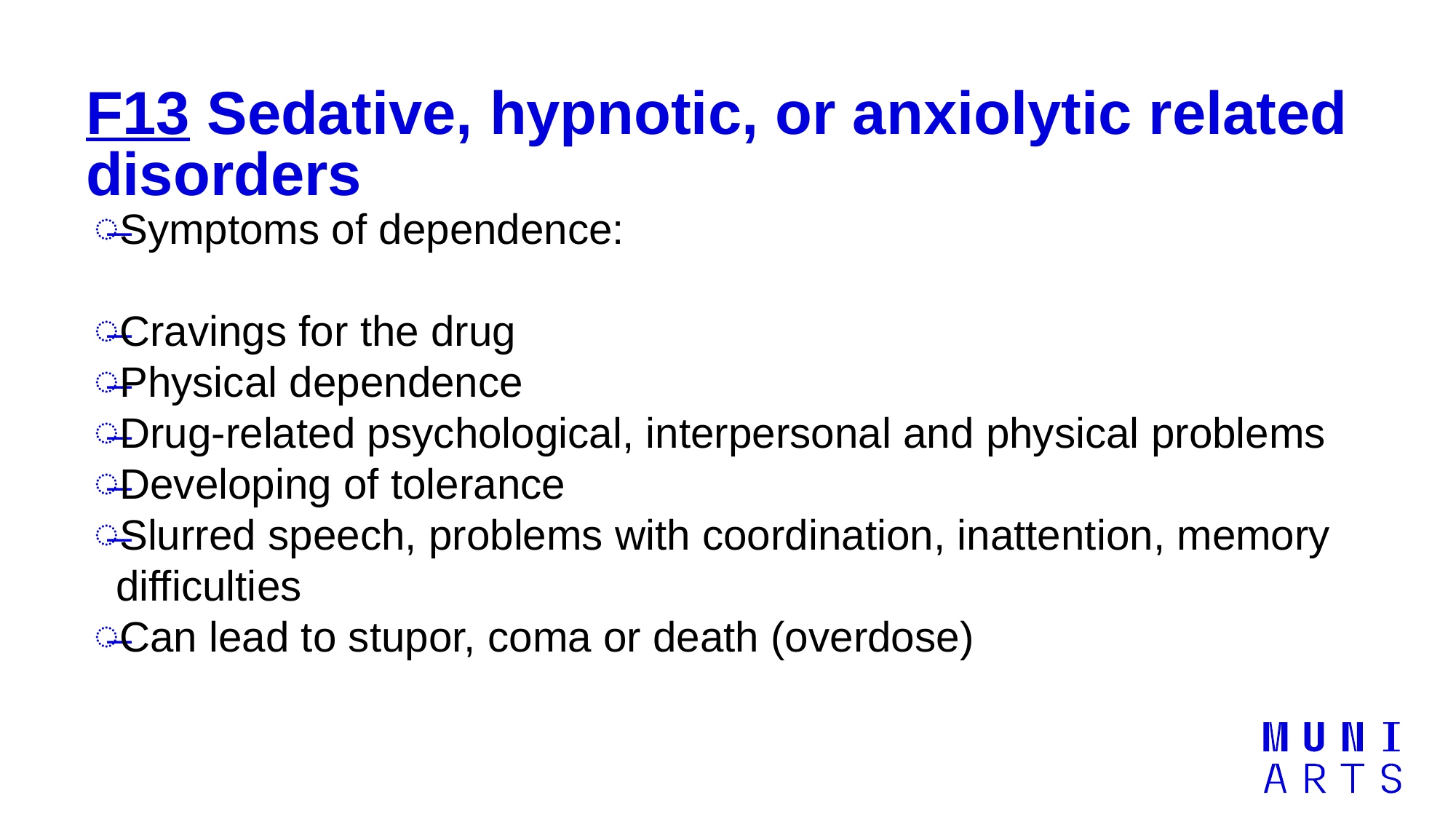

# F13 Sedative, hypnotic, or anxiolytic related disorders
Symptoms of dependence:

Cravings for the drug
Physical dependence
Drug-related psychological, interpersonal and physical problems
Developing of tolerance
Slurred speech, problems with coordination, inattention, memory difficulties
Can lead to stupor, coma or death (overdose)